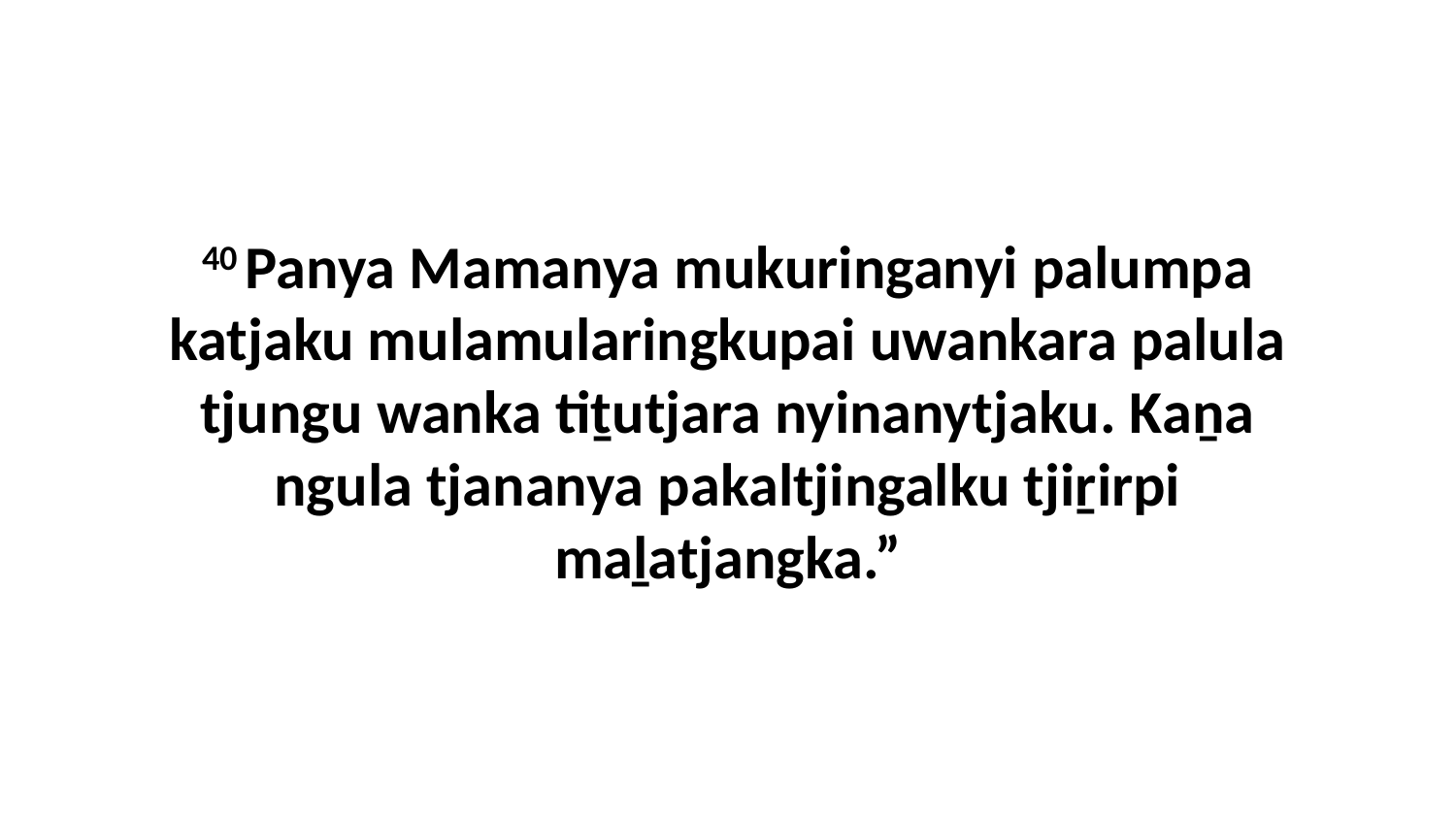

40 Panya Mamanya mukuringanyi palumpa katjaku mulamularingkupai uwankara palula tjungu wanka tiṯutjara nyinanytjaku. Kaṉa ngula tjananya pakaltjingalku tjiṟirpi maḻatjangka.”